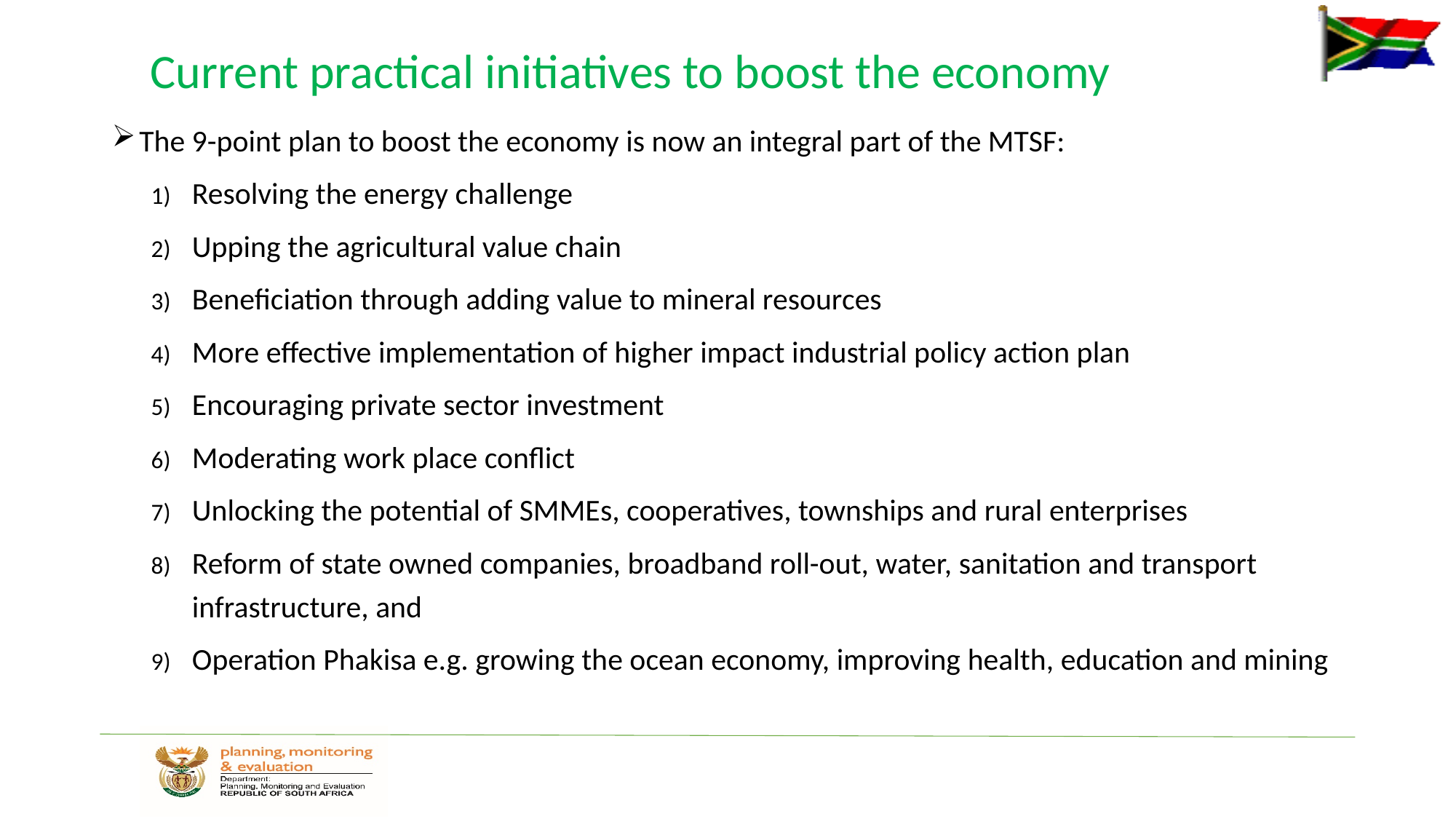

# Current practical initiatives to boost the economy
The 9-point plan to boost the economy is now an integral part of the MTSF:
Resolving the energy challenge
Upping the agricultural value chain
Beneficiation through adding value to mineral resources
More effective implementation of higher impact industrial policy action plan
Encouraging private sector investment
Moderating work place conflict
Unlocking the potential of SMMEs, cooperatives, townships and rural enterprises
Reform of state owned companies, broadband roll-out, water, sanitation and transport infrastructure, and
Operation Phakisa e.g. growing the ocean economy, improving health, education and mining